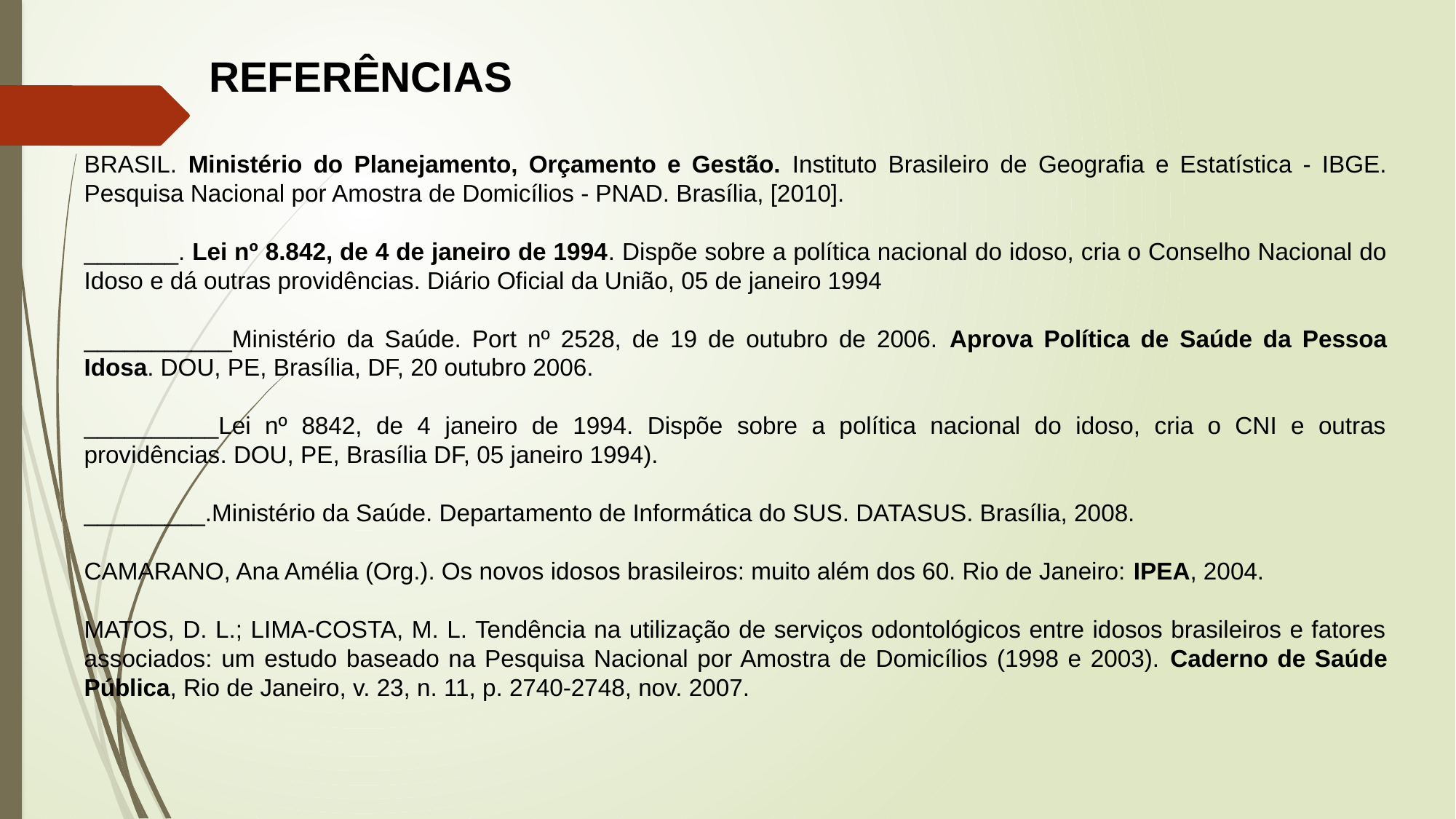

REFERÊNCIAS
BRASIL. Ministério do Planejamento, Orçamento e Gestão. Instituto Brasileiro de Geografia e Estatística - IBGE. Pesquisa Nacional por Amostra de Domicílios - PNAD. Brasília, [2010].

_______. Lei nº 8.842, de 4 de janeiro de 1994. Dispõe sobre a política nacional do idoso, cria o Conselho Nacional do Idoso e dá outras providências. Diário Oficial da União, 05 de janeiro 1994

___________Ministério da Saúde. Port nº 2528, de 19 de outubro de 2006. Aprova Política de Saúde da Pessoa Idosa. DOU, PE, Brasília, DF, 20 outubro 2006.

__________Lei nº 8842, de 4 janeiro de 1994. Dispõe sobre a política nacional do idoso, cria o CNI e outras providências. DOU, PE, Brasília DF, 05 janeiro 1994).

_________.Ministério da Saúde. Departamento de Informática do SUS. DATASUS. Brasília, 2008.

CAMARANO, Ana Amélia (Org.). Os novos idosos brasileiros: muito além dos 60. Rio de Janeiro: IPEA, 2004.

MATOS, D. L.; LIMA-COSTA, M. L. Tendência na utilização de serviços odontológicos entre idosos brasileiros e fatores associados: um estudo baseado na Pesquisa Nacional por Amostra de Domicílios (1998 e 2003). Caderno de Saúde Pública, Rio de Janeiro, v. 23, n. 11, p. 2740-2748, nov. 2007.